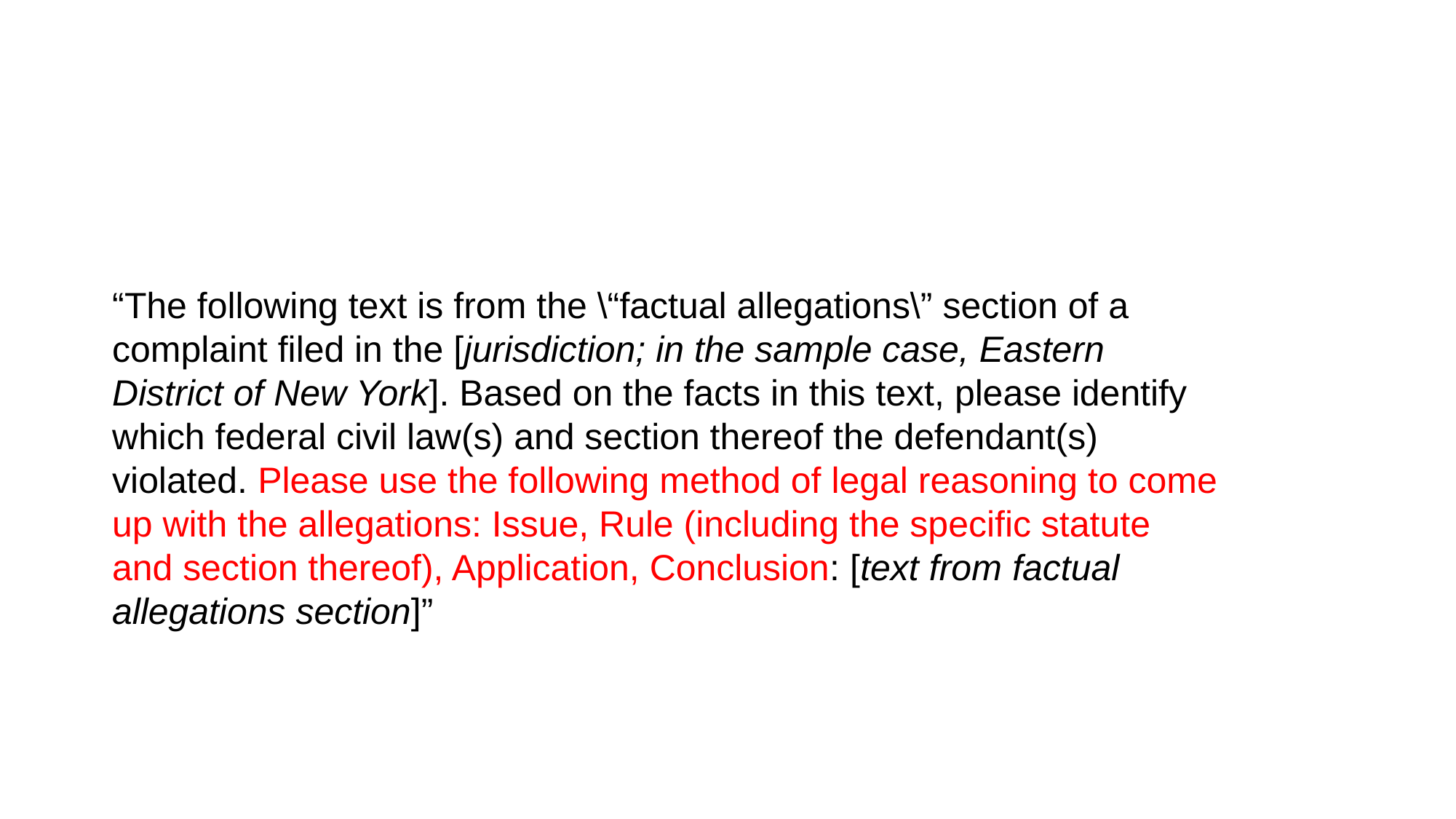

“The following text is from the \“factual allegations\” section of a complaint filed in the [jurisdiction; in the sample case, Eastern District of New York]. Based on the facts in this text, please identify which federal civil law(s) and section thereof the defendant(s) violated. Please use the following method of legal reasoning to come up with the allegations: Issue, Rule (including the specific statute and section thereof), Application, Conclusion: [text from factual allegations section]”